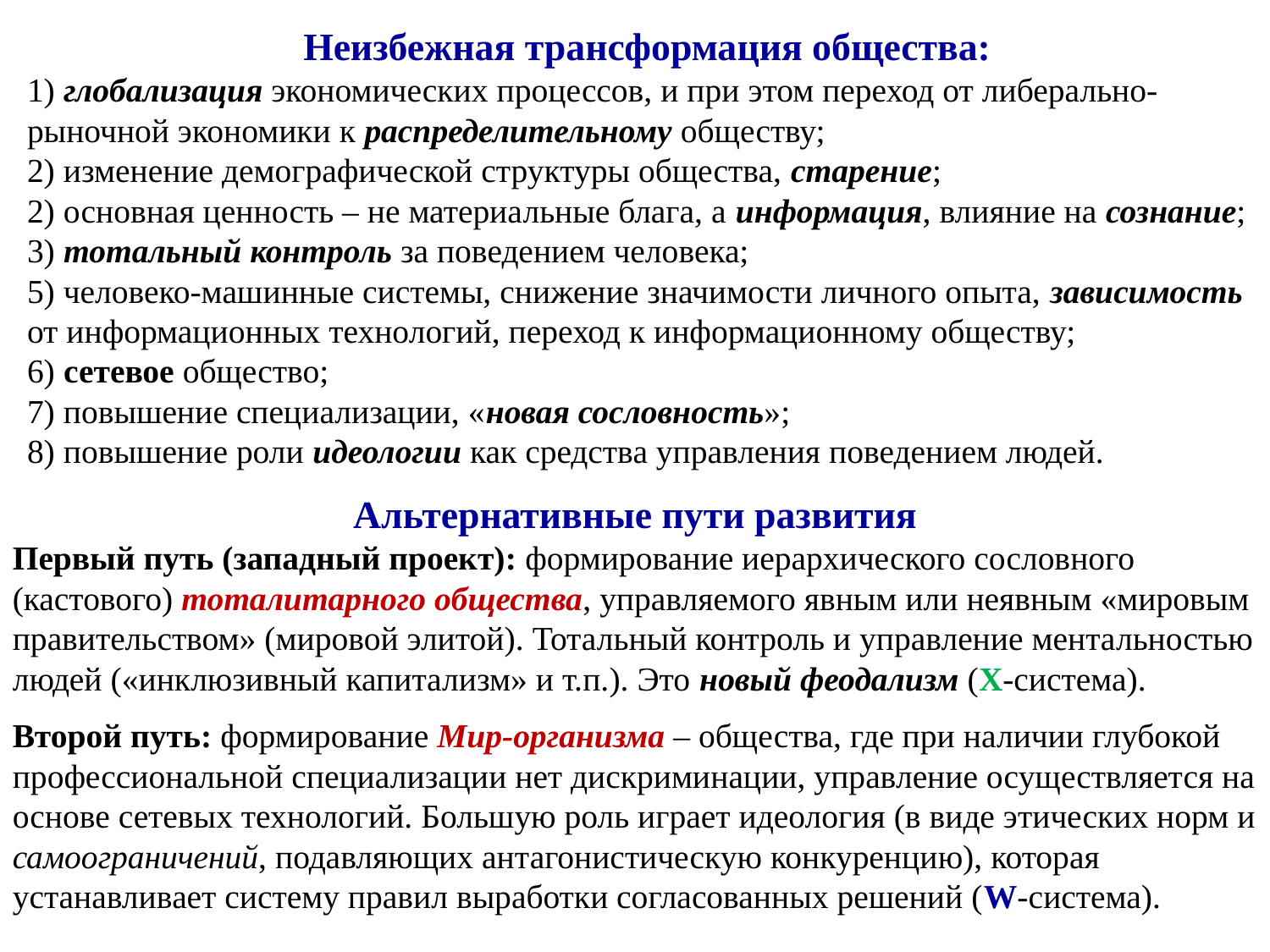

Неизбежная трансформация общества:
1) глобализация экономических процессов, и при этом переход от либерально-рыночной экономики к распределительному обществу;
2) изменение демографической структуры общества, старение;
2) основная ценность – не материальные блага, а информация, влияние на сознание;
3) тотальный контроль за поведением человека;
5) человеко-машинные системы, снижение значимости личного опыта, зависимость от информационных технологий, переход к информационному обществу;
6) сетевое общество;
7) повышение специализации, «новая сословность»;
8) повышение роли идеологии как средства управления поведением людей.
Альтернативные пути развития
Первый путь (западный проект): формирование иерархического сословного (кастового) тоталитарного общества, управляемого явным или неявным «мировым правительством» (мировой элитой). Тотальный контроль и управление ментальностью людей («инклюзивный капитализм» и т.п.). Это новый феодализм (Х-система).

Второй путь: формирование Мир-организма – общества, где при наличии глубокой профессиональной специализации нет дискриминации, управление осуществляется на основе сетевых технологий. Большую роль играет идеология (в виде этических норм и самоограничений, подавляющих антагонистическую конкуренцию), которая устанавливает систему правил выработки согласованных решений (W-система).